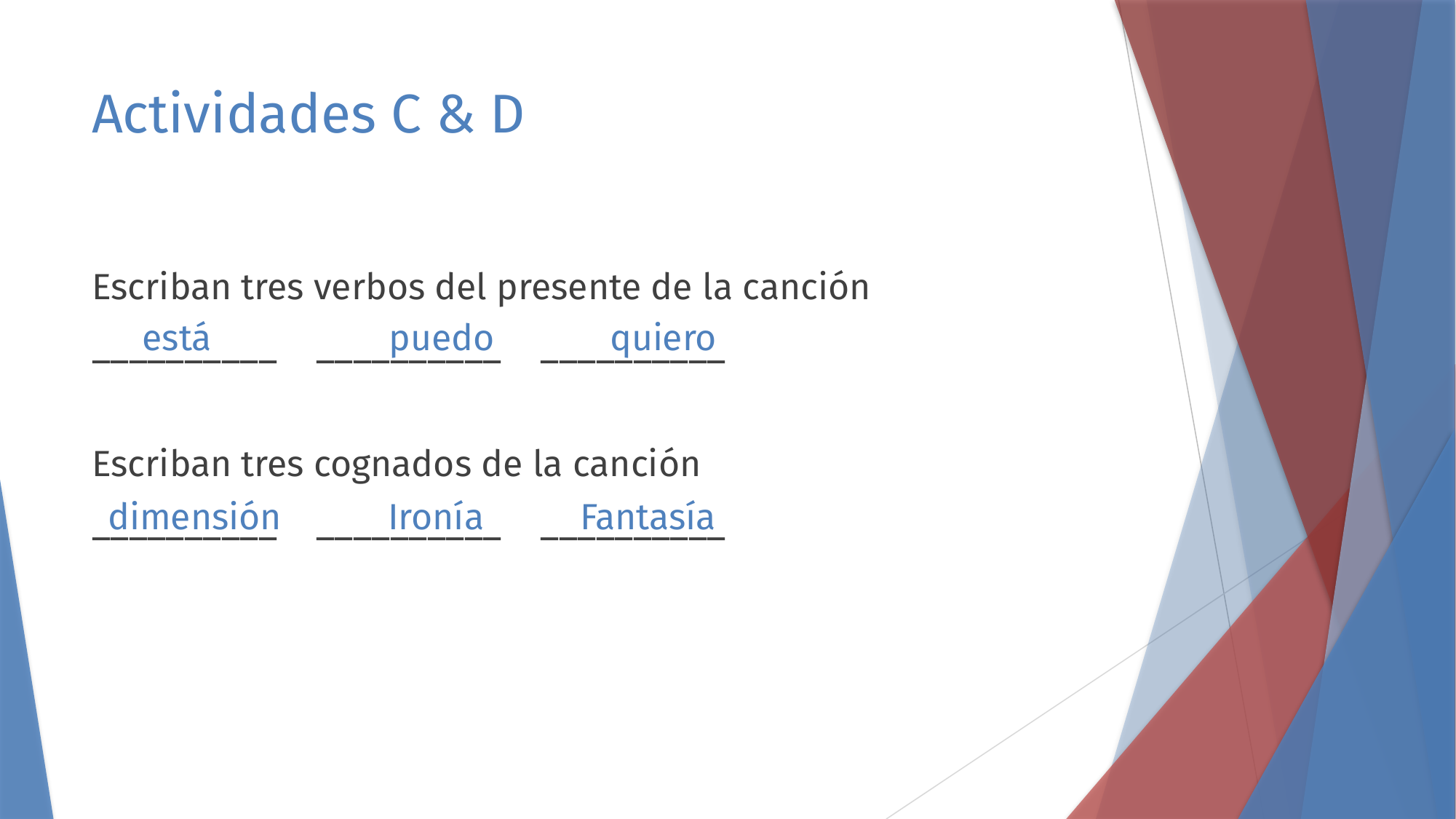

# Actividades C & D
Escriban tres verbos del presente de la canción
__________    __________    __________

Escriban tres cognados de la canción
__________    __________    __________

puedo
quiero
está
Fantasía
dimensión
Ironía